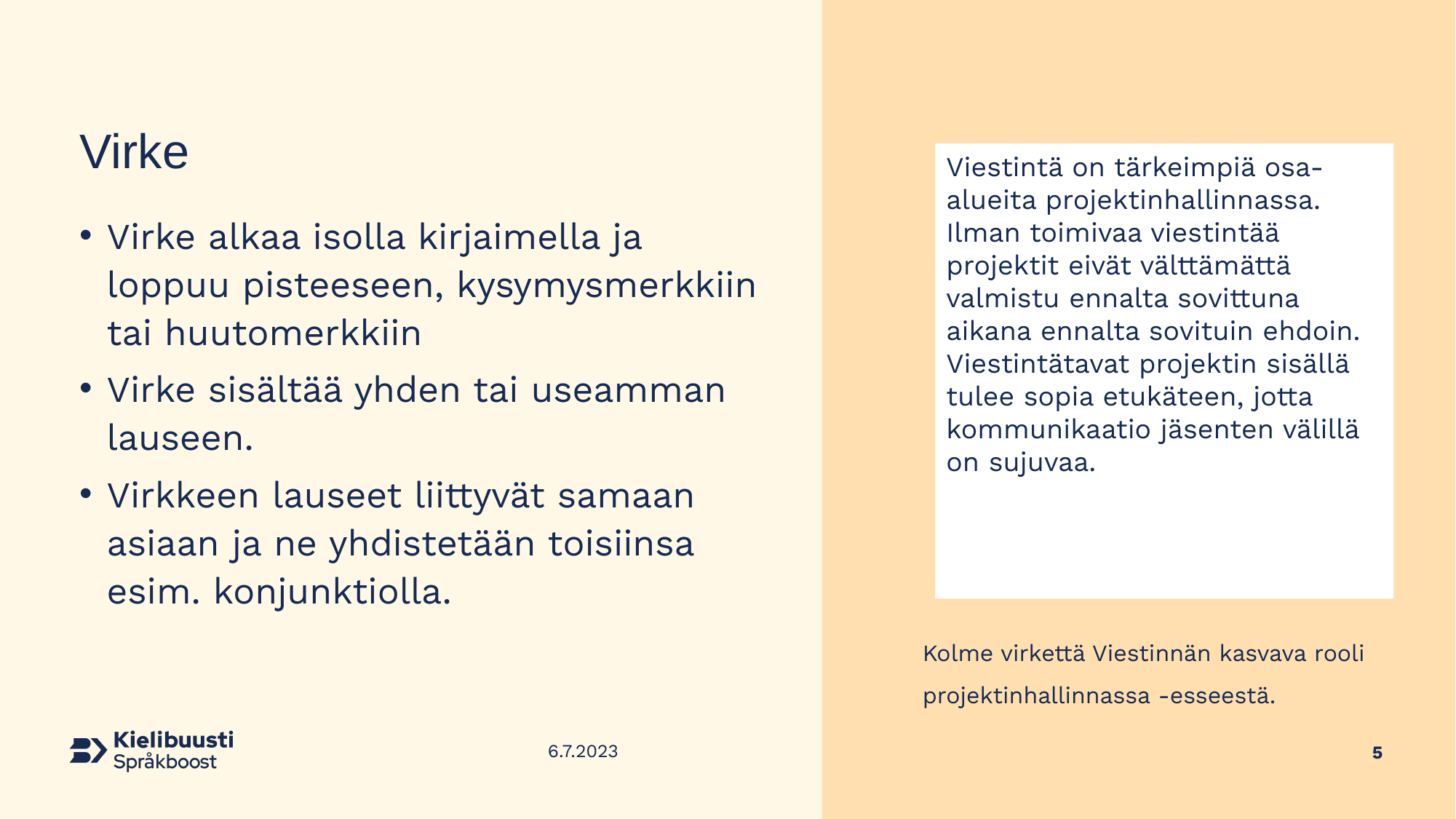

# Virke
Viestintä on tärkeimpiä osa-alueita projektinhallinnassa. Ilman toimivaa viestintää projektit eivät välttämättä valmistu ennalta sovittuna aikana ennalta sovituin ehdoin. Viestintätavat projektin sisällä tulee sopia etukäteen, jotta kommunikaatio jäsenten välillä on sujuvaa.
Virke alkaa isolla kirjaimella ja loppuu pisteeseen, kysymysmerkkiin tai huutomerkkiin
Virke sisältää yhden tai useamman lauseen.
Virkkeen lauseet liittyvät samaan asiaan ja ne yhdistetään toisiinsa esim. konjunktiolla.

Kolme virkettä Viestinnän kasvava rooli projektinhallinnassa -esseestä.
5
6.7.2023